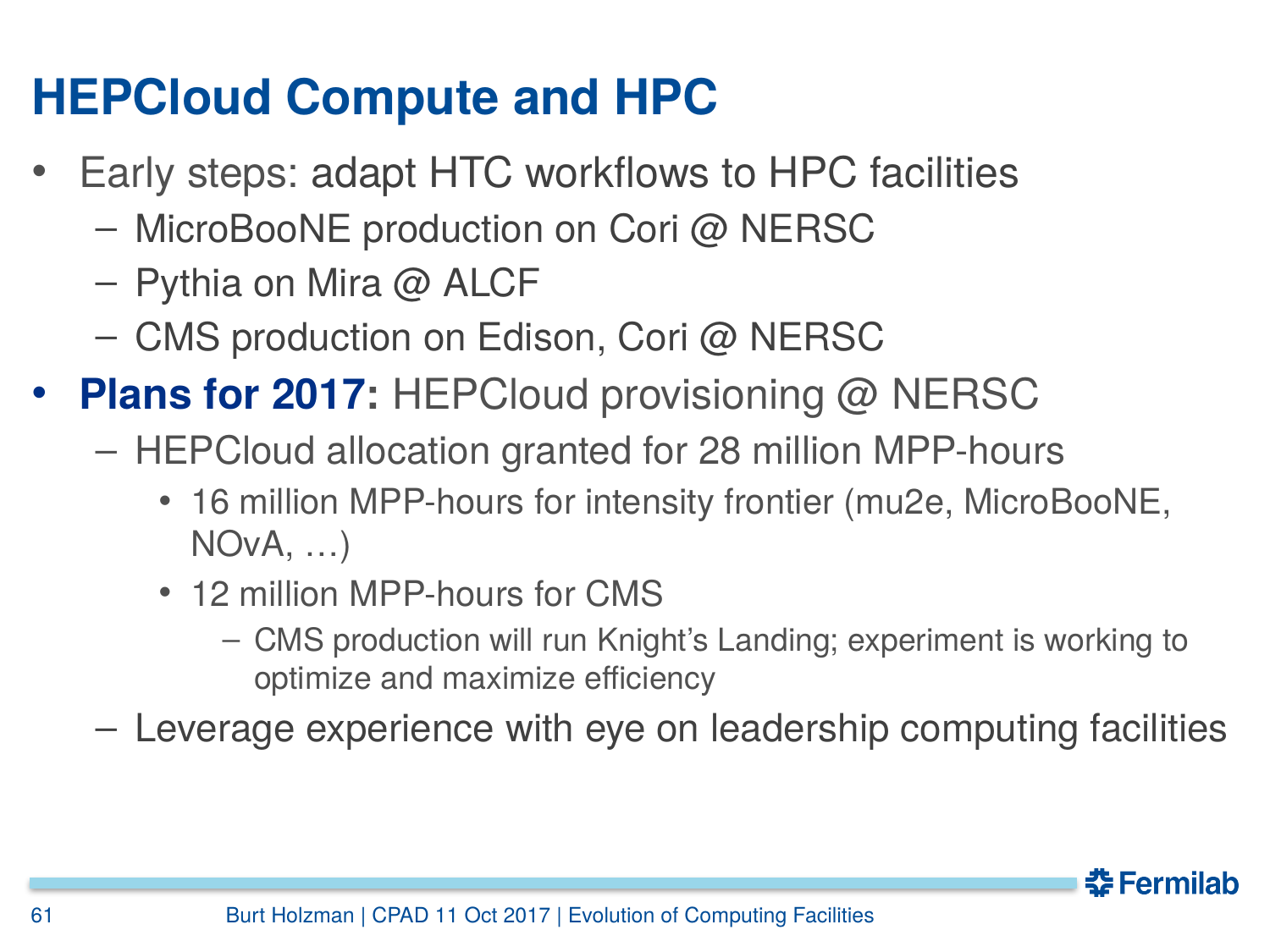

# HEPCloud Compute and HPC
Early steps: adapt HTC workflows to HPC facilities
MicroBooNE production on Cori @ NERSC
Pythia on Mira @ ALCF
CMS production on Edison, Cori @ NERSC
Plans for 2017: HEPCloud provisioning @ NERSC
HEPCloud allocation granted for 28 million MPP-hours
16 million MPP-hours for intensity frontier (mu2e, MicroBooNE, NOvA, …)
12 million MPP-hours for CMS
CMS production will run Knight’s Landing; experiment is working to optimize and maximize efficiency
Leverage experience with eye on leadership computing facilities

61
Burt Holzman | CPAD 11 Oct 2017 | Evolution of Computing Facilities